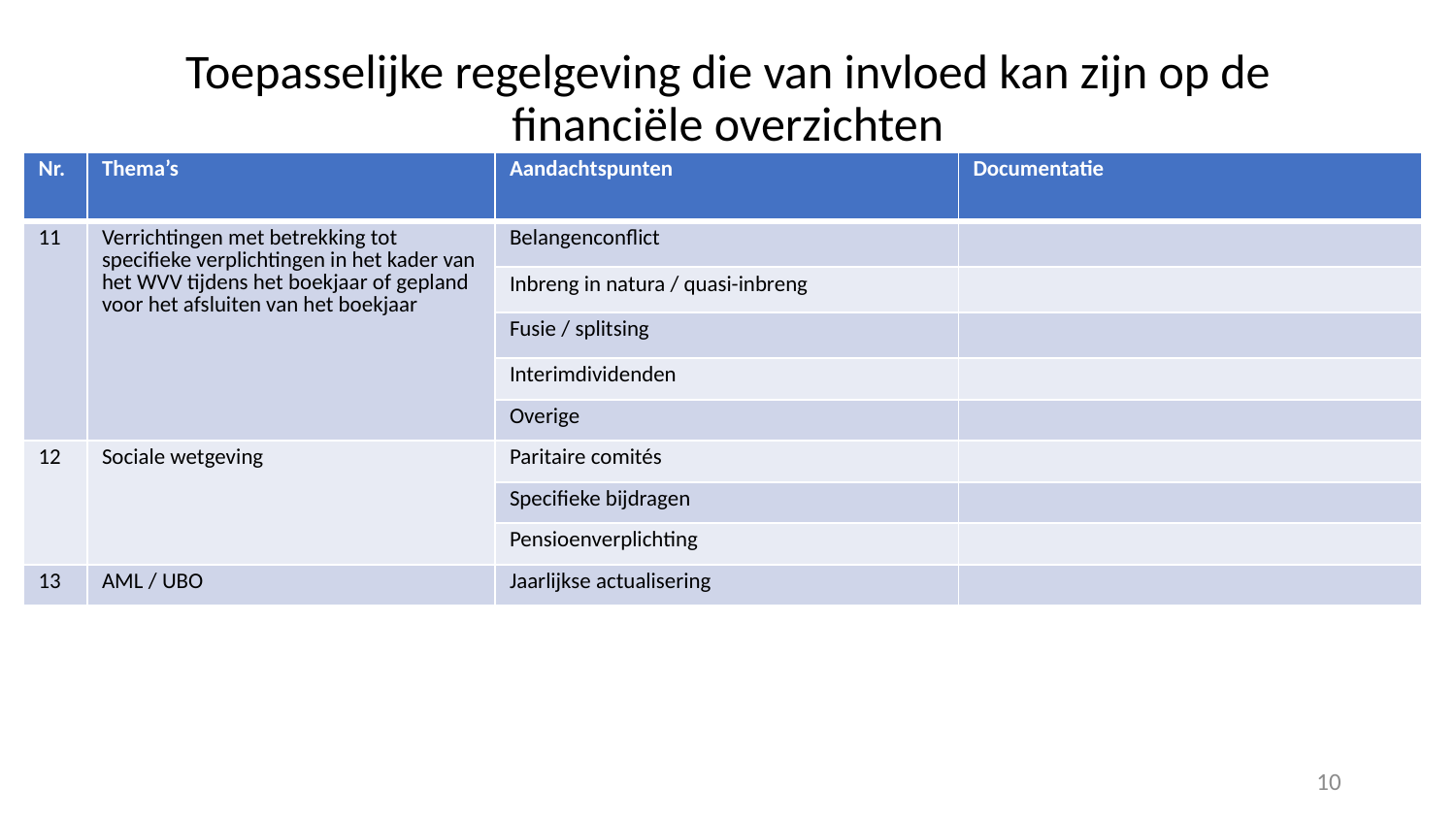

# Toepasselijke regelgeving die van invloed kan zijn op de financiële overzichten
| Nr. | Thema’s | Aandachtspunten | Documentatie |
| --- | --- | --- | --- |
| 11 | Verrichtingen met betrekking tot specifieke verplichtingen in het kader van het WVV tijdens het boekjaar of gepland voor het afsluiten van het boekjaar | Belangenconflict |  |
|  |  | Inbreng in natura / quasi-inbreng |  |
|  |  | Fusie / splitsing |  |
|  |  | Interimdividenden |  |
|  |  | Overige |  |
| 12 | Sociale wetgeving | Paritaire comités |  |
|  |  | Specifieke bijdragen |  |
|  |  | Pensioenverplichting |  |
| 13 | AML / UBO | Jaarlijkse actualisering |  |

10